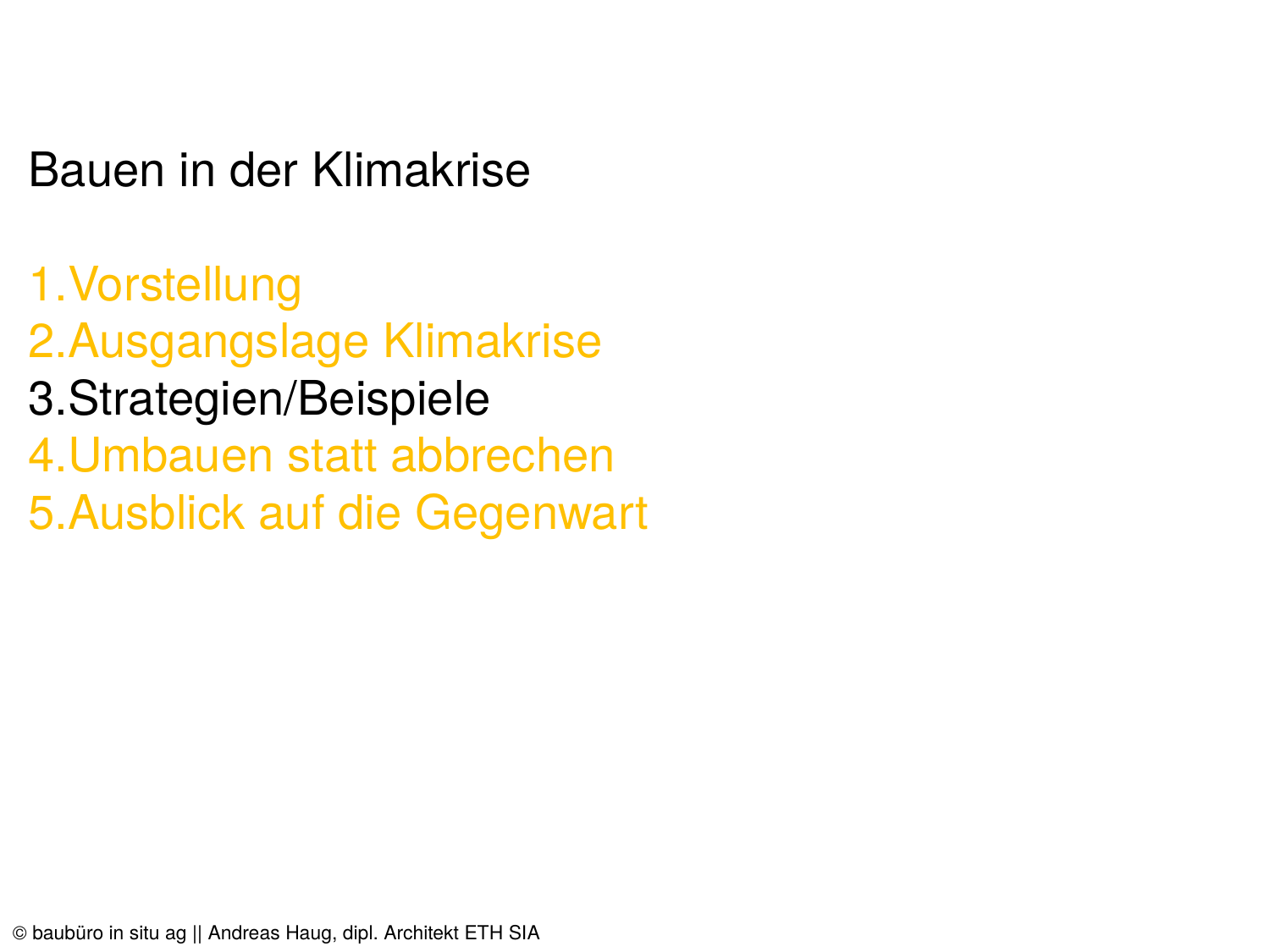

Bauen in der Klimakrise
Vorstellung
Ausgangslage Klimakrise
Strategien/Beispiele
Umbauen statt abbrechen
Ausblick auf die Gegenwart
© baubüro in situ ag || Andreas Haug, dipl. Architekt ETH SIA